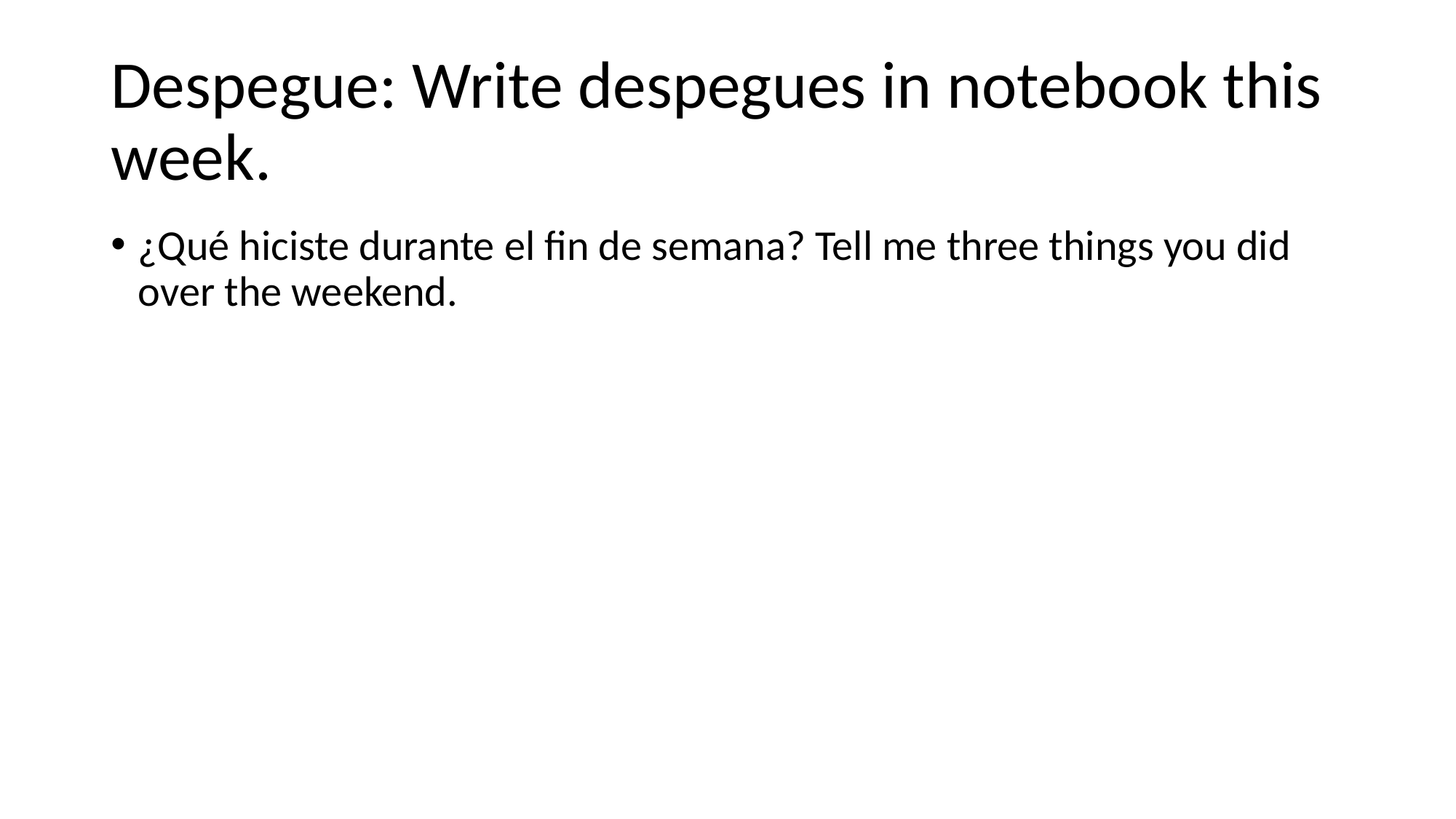

# Despegue: Write despegues in notebook this week.
¿Qué hiciste durante el fin de semana? Tell me three things you did over the weekend.